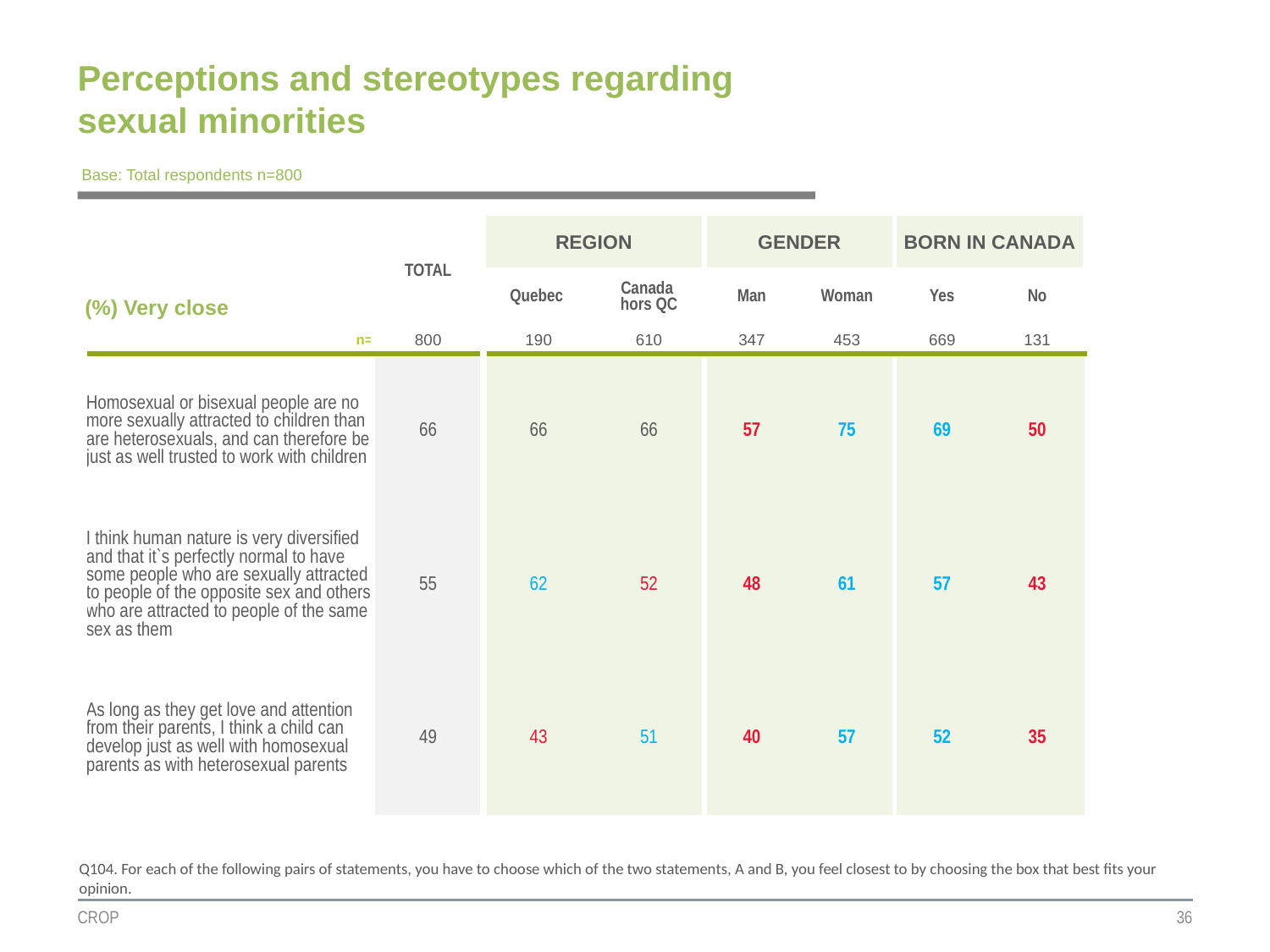

# Perceptions and stereotypes regarding sexual minorities
Base: Total respondents n=800
|  | TOTAL | REGION |  | GENDER |  | BORN IN CANADA |  |
| --- | --- | --- | --- | --- | --- | --- | --- |
| (%) Very close |  | Quebec | Canada hors QC | Man | Woman | Yes | No |
| n= | 800 | 190 | 610 | 347 | 453 | 669 | 131 |
| Homosexual or bisexual people are no more sexually attracted to children than are heterosexuals, and can therefore be just as well trusted to work with children | 66 | 66 | 66 | 57 | 75 | 69 | 50 |
| I think human nature is very diversified and that it`s perfectly normal to have some people who are sexually attracted to people of the opposite sex and others who are attracted to people of the same sex as them | 55 | 62 | 52 | 48 | 61 | 57 | 43 |
| As long as they get love and attention from their parents, I think a child can develop just as well with homosexual parents as with heterosexual parents | 49 | 43 | 51 | 40 | 57 | 52 | 35 |
Q104. For each of the following pairs of statements, you have to choose which of the two statements, A and B, you feel closest to by choosing the box that best fits your opinion.
CROP
36